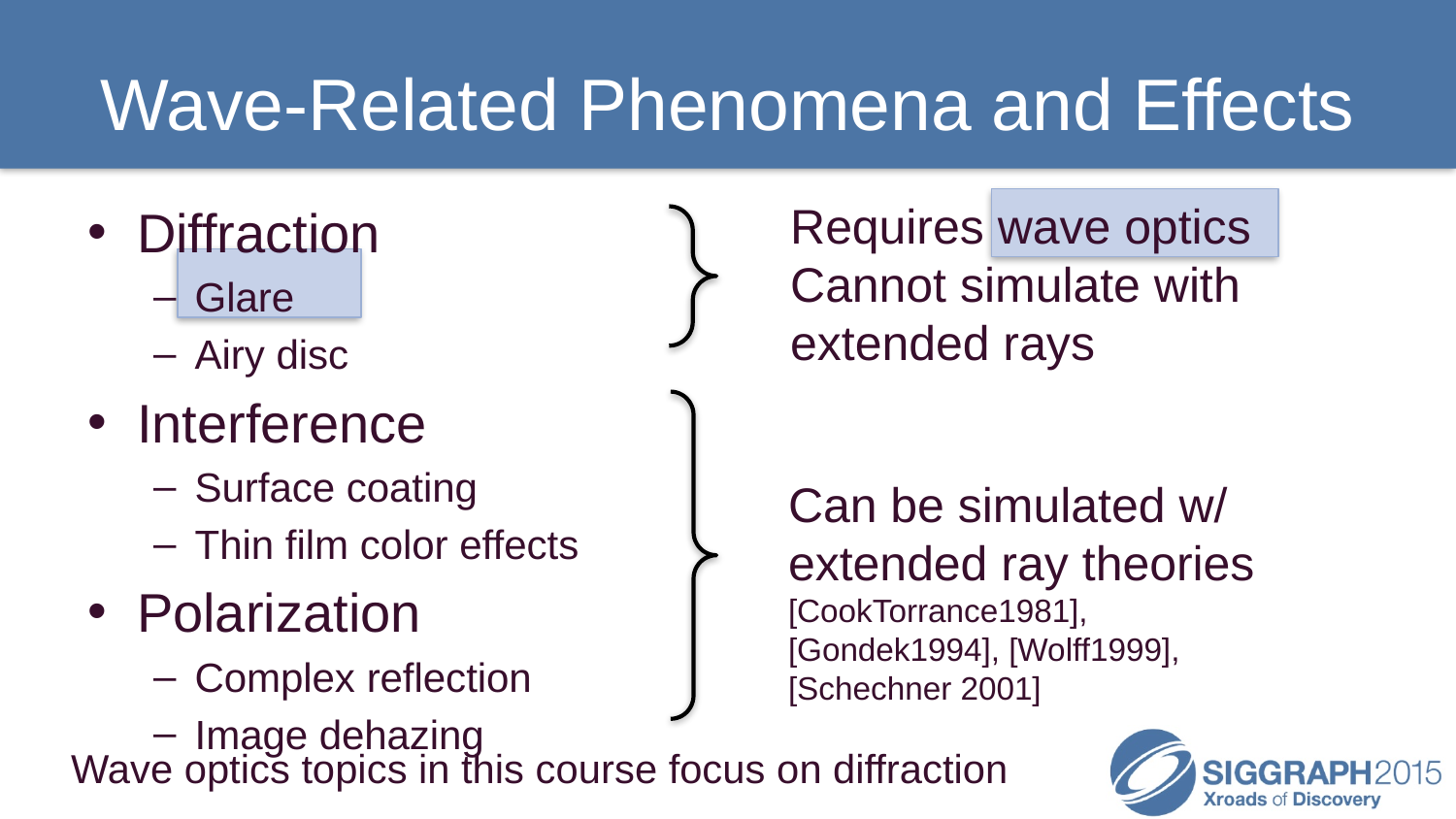

# Wave-Related Phenomena and Effects
Requires wave optics
Cannot simulate with extended rays

Diffraction
Glare
Airy disc
Interference
Surface coating
Thin film color effects
Polarization
Complex reflection
Image dehazing

Can be simulated w/ extended ray theories
[CookTorrance1981], [Gondek1994], [Wolff1999], [Schechner 2001]
Wave optics topics in this course focus on diffraction